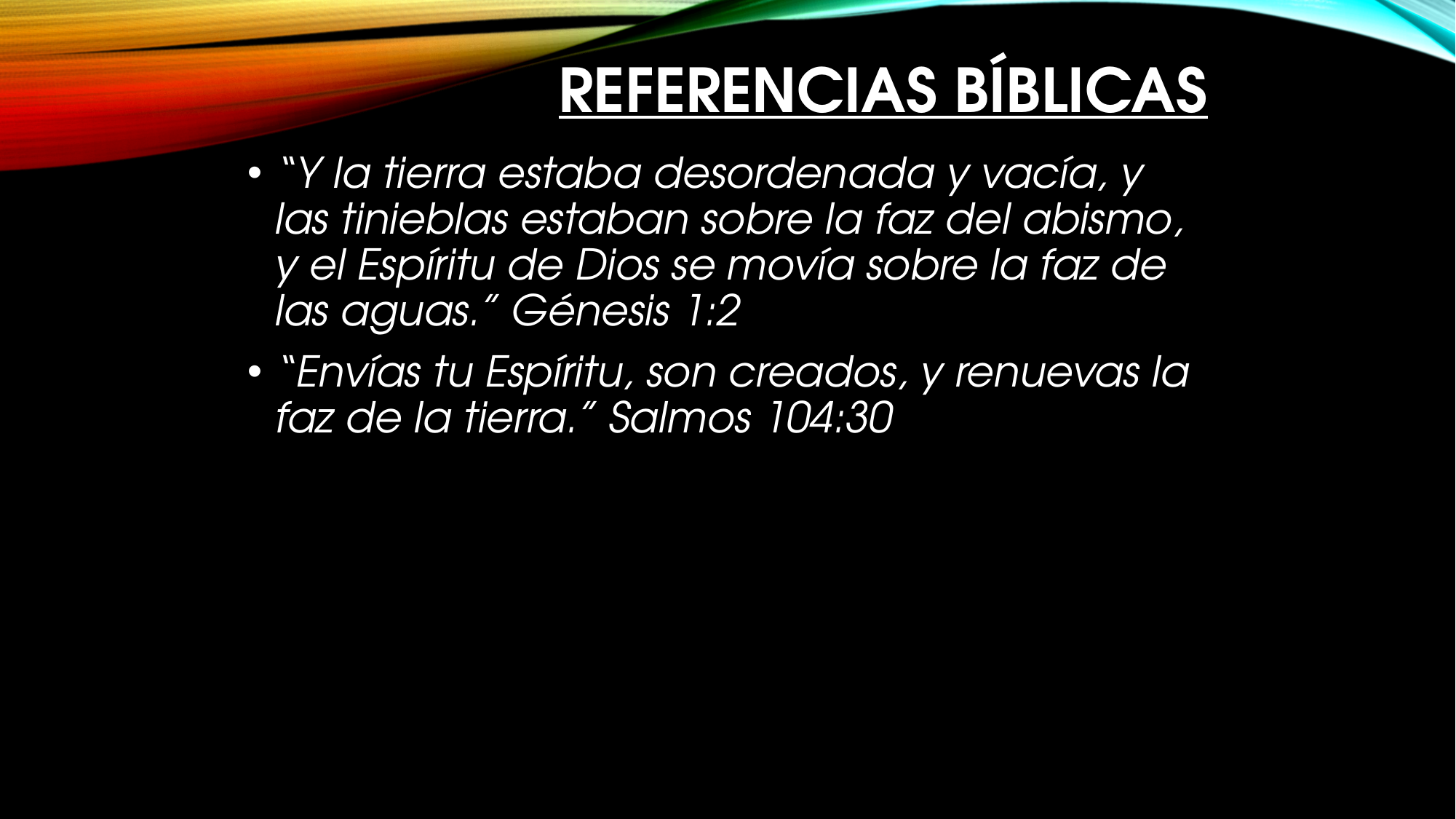

# Referencias Bíblicas
“Y la tierra estaba desordenada y vacía, y las tinieblas estaban sobre la faz del abismo, y el Espíritu de Dios se movía sobre la faz de las aguas.” Génesis 1:2
“Envías tu Espíritu, son creados, y renuevas la faz de la tierra.” Salmos 104:30